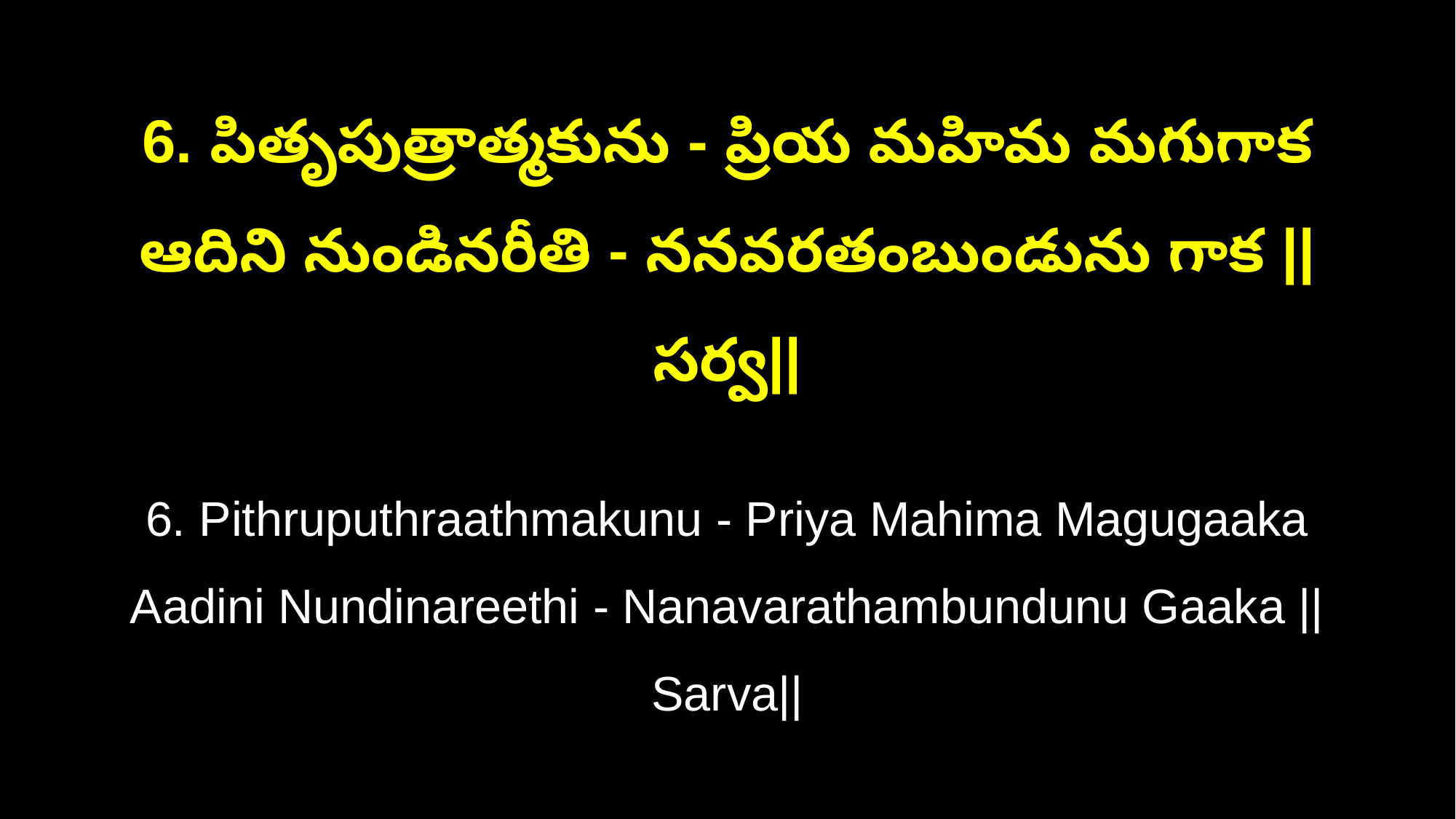

6. పితృపుత్రాత్మకును - ప్రియ మహిమ మగుగాక
ఆదిని నుండినరీతి - ననవరతంబుండును గాక ||సర్వ||
6. Pithruputhraathmakunu - Priya Mahima Magugaaka
Aadini Nundinareethi - Nanavarathambundunu Gaaka ||Sarva||